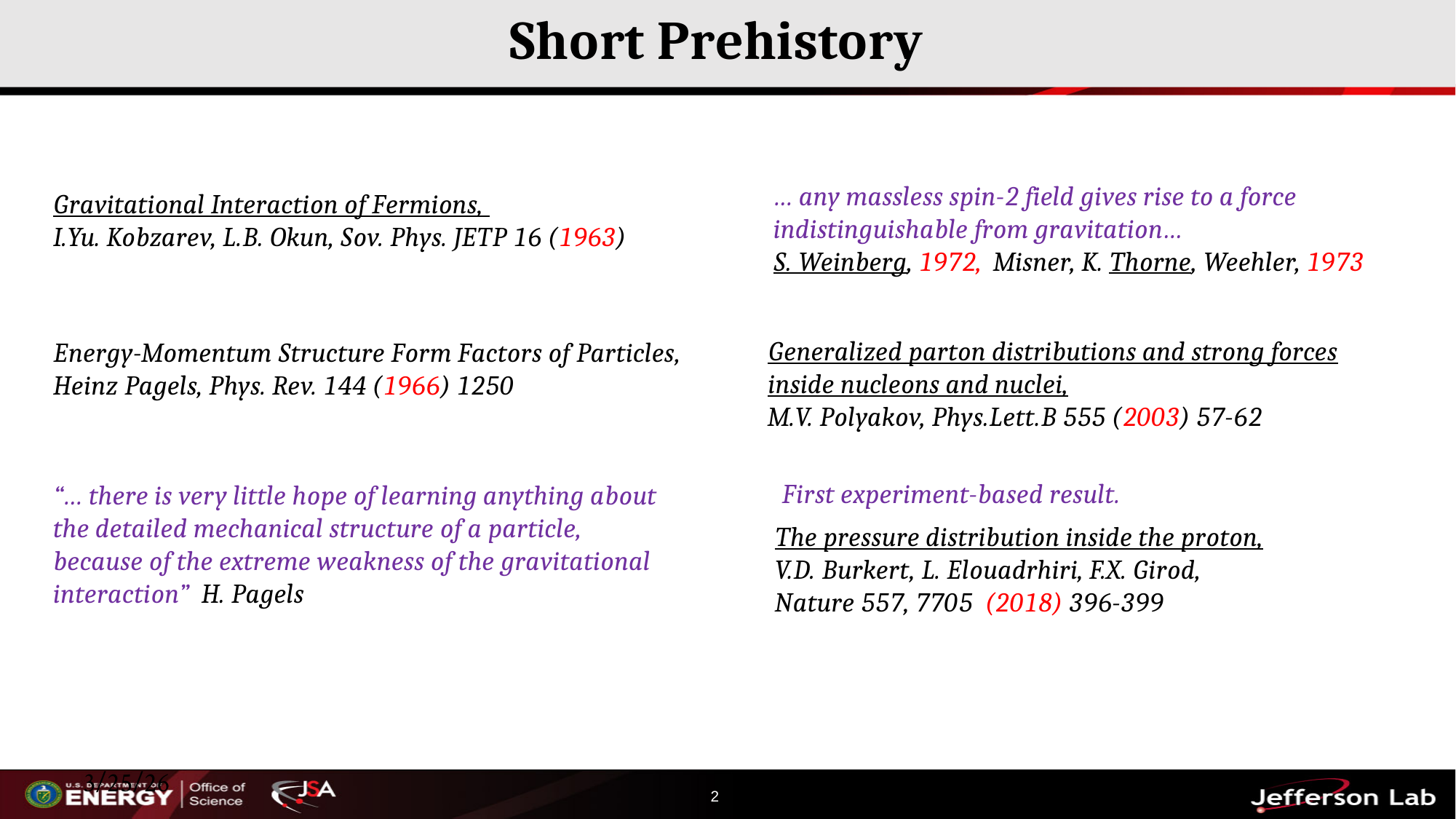

# Short Prehistory
… any massless spin-2 field gives rise to a force indistinguishable from gravitation…
S. Weinberg, 1972,  Misner, K. Thorne, Weehler, 1973
Gravitational Interaction of Fermions,
I.Yu. Kobzarev, L.B. Okun, Sov. Phys. JETP 16 (1963)
Generalized parton distributions and strong forces inside nucleons and nuclei,
M.V. Polyakov, Phys.Lett.B 555 (2003) 57-62
Energy-Momentum Structure Form Factors of Particles,
Heinz Pagels, Phys. Rev. 144 (1966) 1250
First experiment-based result.
“… there is very little hope of learning anything about the detailed mechanical structure of a particle, because of the extreme weakness of the gravitational interaction”  H. Pagels
The pressure distribution inside the proton,
V.D. Burkert, L. Elouadrhiri, F.X. Girod,
Nature 557, 7705  (2018) 396-399
3/25/26
2